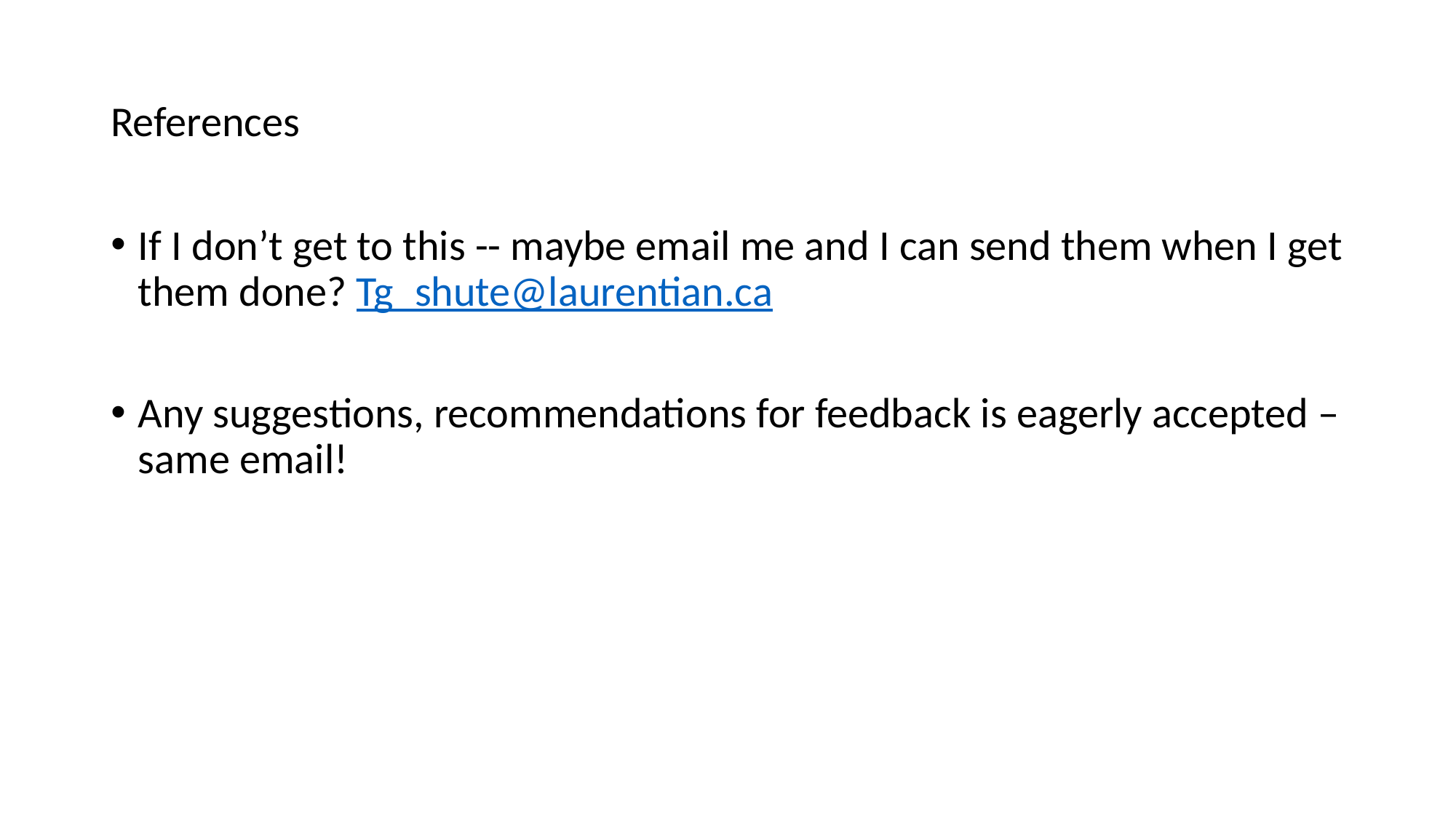

# References
If I don’t get to this -- maybe email me and I can send them when I get them done? Tg_shute@laurentian.ca

Any suggestions, recommendations for feedback is eagerly accepted – same email!